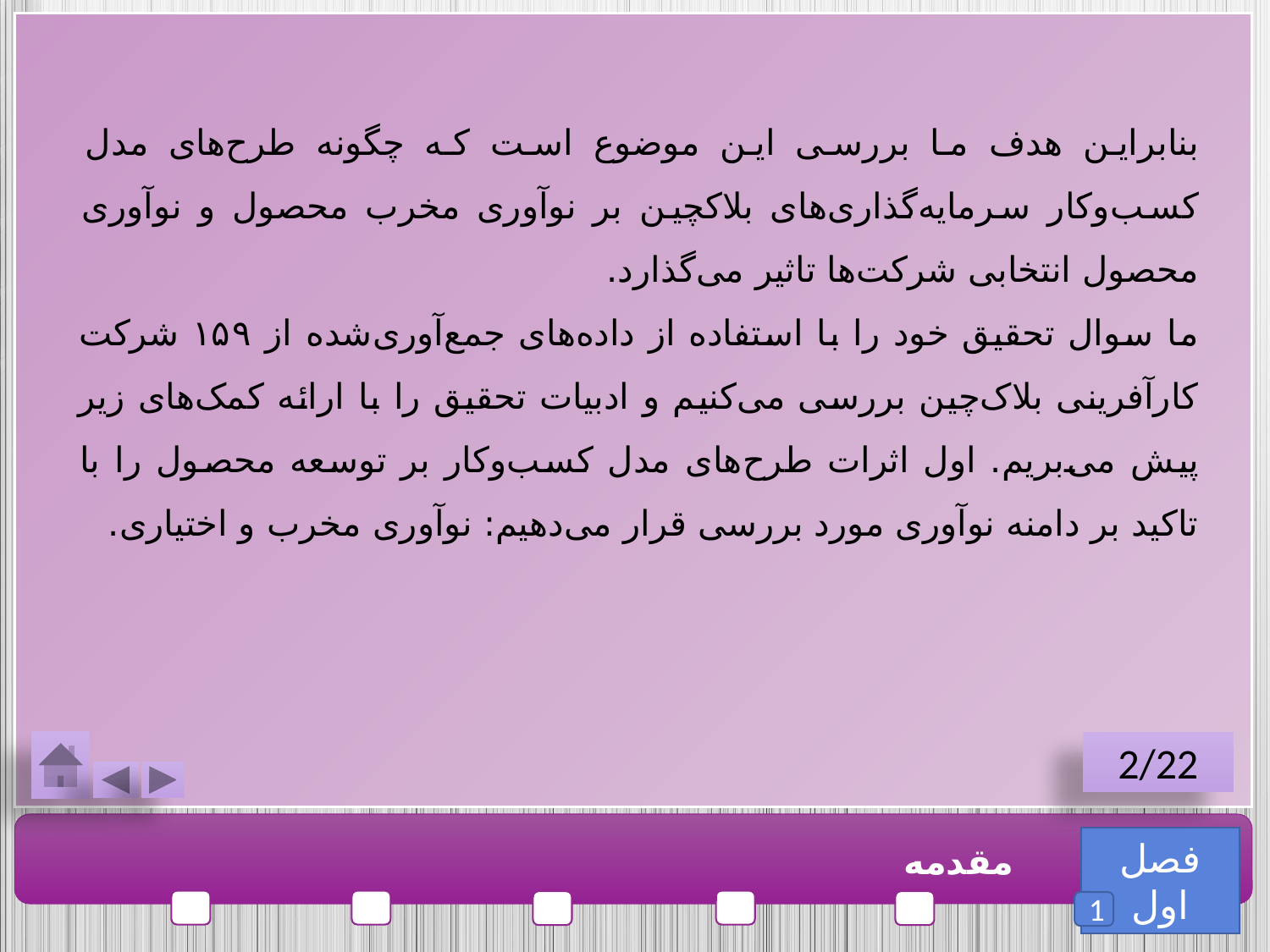

بنابراین هدف ما بررسی این موضوع است که چگونه طرح‌های مدل کسب‌وکار سرمایه‌گذاری‌های بلاکچین بر نوآوری مخرب محصول و نوآوری محصول انتخابی شرکت‌ها تاثیر می‌گذارد.
ما سوال تحقیق خود را با استفاده از داده‌های جمع‌آوری‌شده از ۱۵۹ شرکت کارآفرینی بلاک‌چین بررسی می‌کنیم و ادبیات تحقیق را با ارائه کمک‌های زیر پیش می‌بریم. اول اثرات طرح‌های مدل کسب‌وکار بر توسعه محصول را با تاکید بر دامنه نوآوری مورد بررسی قرار می‌دهیم: نوآوری مخرب و اختیاری.

2/22

فصل اول
مقدمه

1